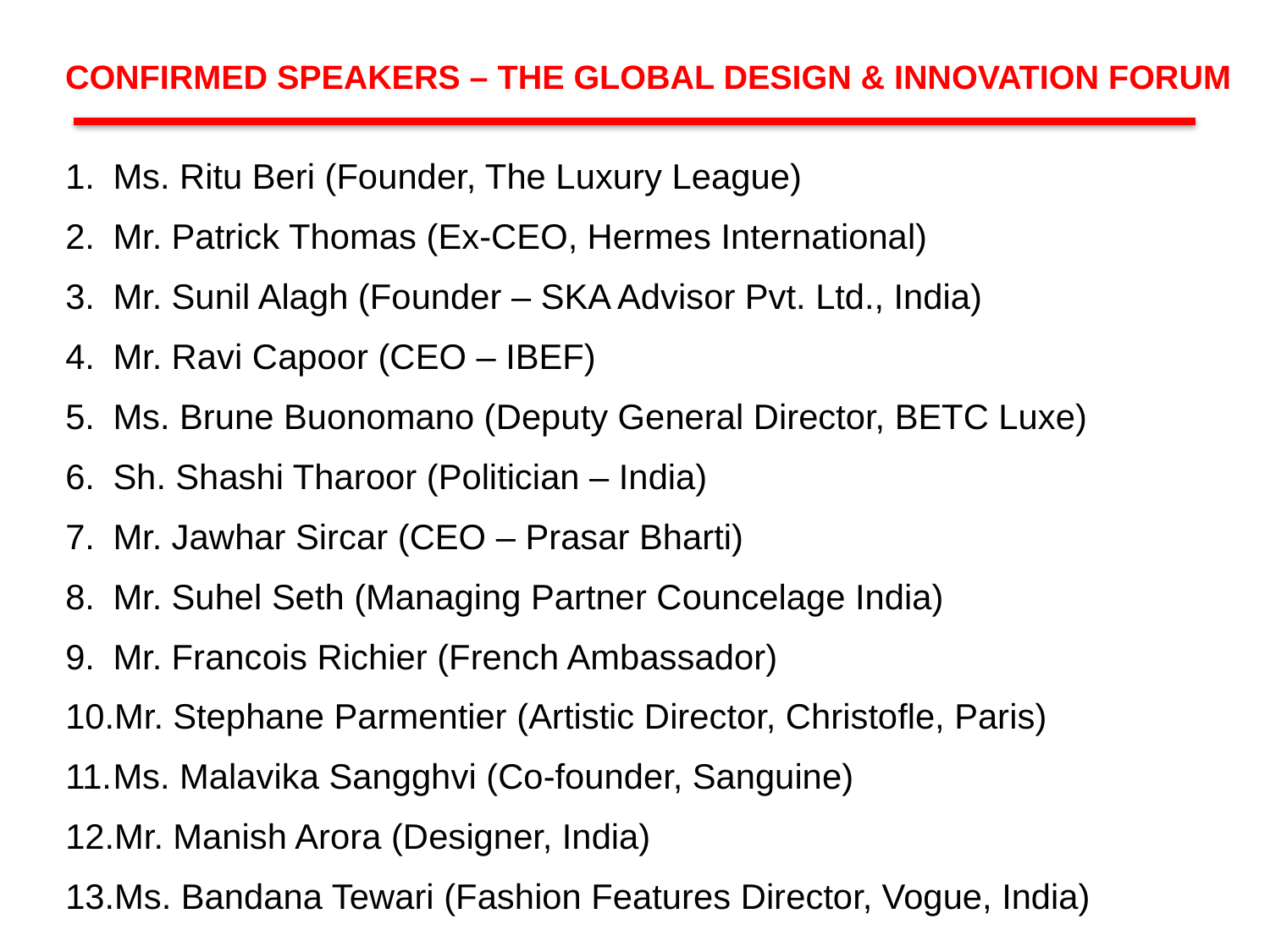

CONFIRMED SPEAKERS – THE GLOBAL DESIGN & INNOVATION FORUM
Ms. Ritu Beri (Founder, The Luxury League)
Mr. Patrick Thomas (Ex-CEO, Hermes International)
Mr. Sunil Alagh (Founder – SKA Advisor Pvt. Ltd., India)
Mr. Ravi Capoor (CEO – IBEF)
Ms. Brune Buonomano (Deputy General Director, BETC Luxe)
Sh. Shashi Tharoor (Politician – India)
Mr. Jawhar Sircar (CEO – Prasar Bharti)
Mr. Suhel Seth (Managing Partner Councelage India)
Mr. Francois Richier (French Ambassador)
Mr. Stephane Parmentier (Artistic Director, Christofle, Paris)
Ms. Malavika Sangghvi (Co-founder, Sanguine)
Mr. Manish Arora (Designer, India)
Ms. Bandana Tewari (Fashion Features Director, Vogue, India)